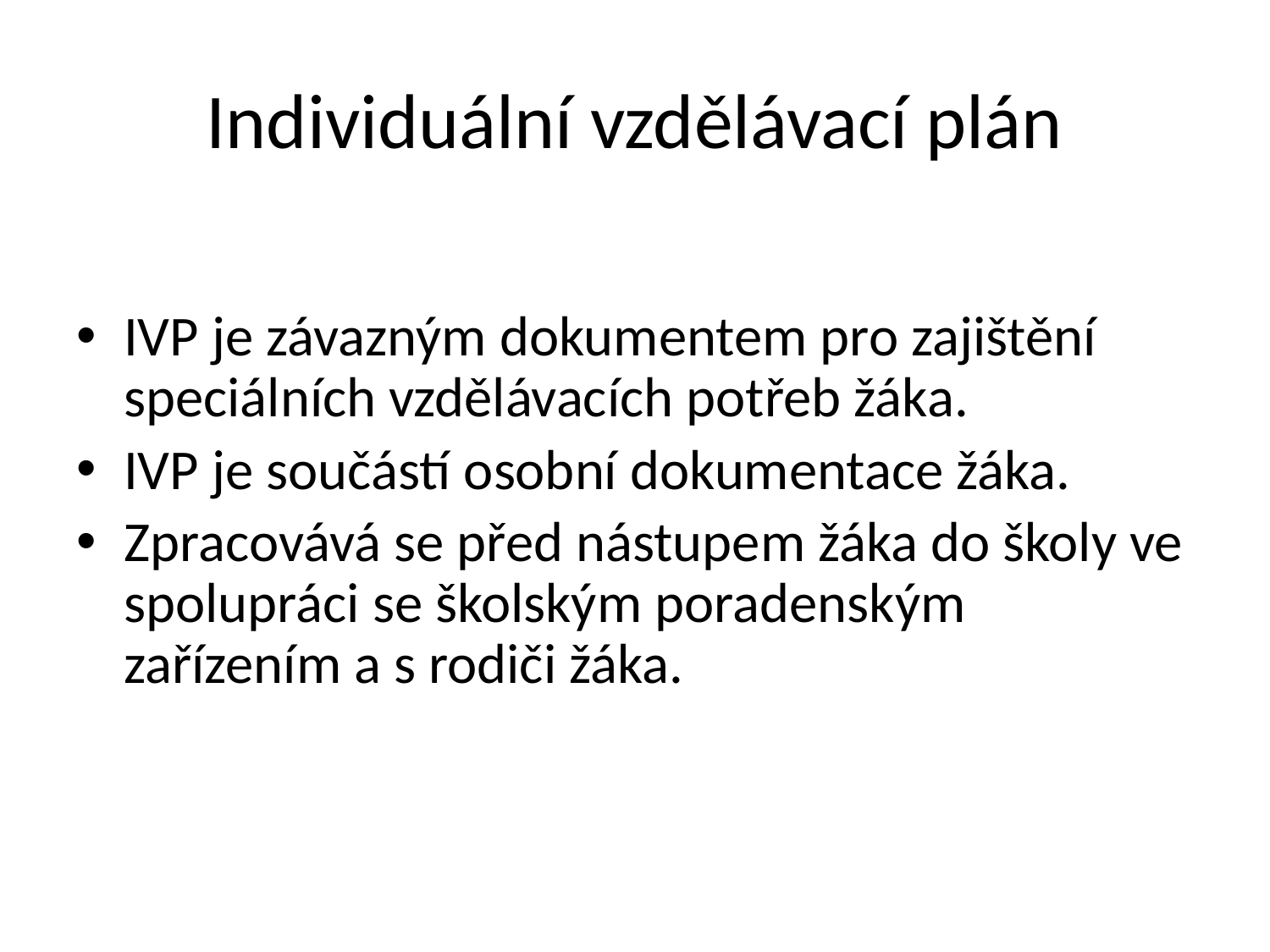

# Individuální vzdělávací plán

IVP je závazným dokumentem pro zajištění speciálních vzdělávacích potřeb žáka.
IVP je součástí osobní dokumentace žáka.
Zpracovává se před nástupem žáka do školy ve spolupráci se školským poradenským zařízením a s rodiči žáka.